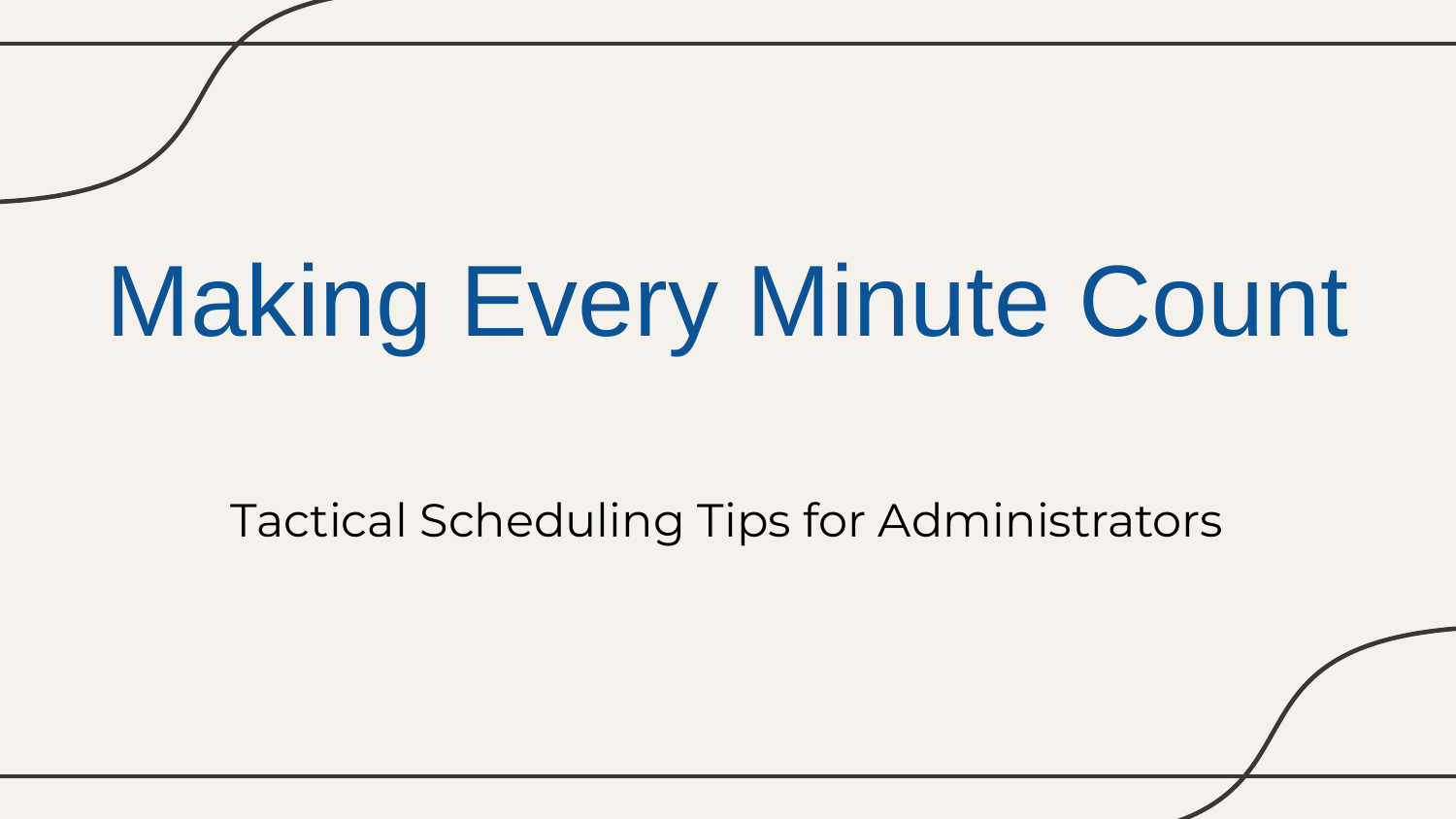

# Making Every Minute Count
Tactical Scheduling Tips for Administrators